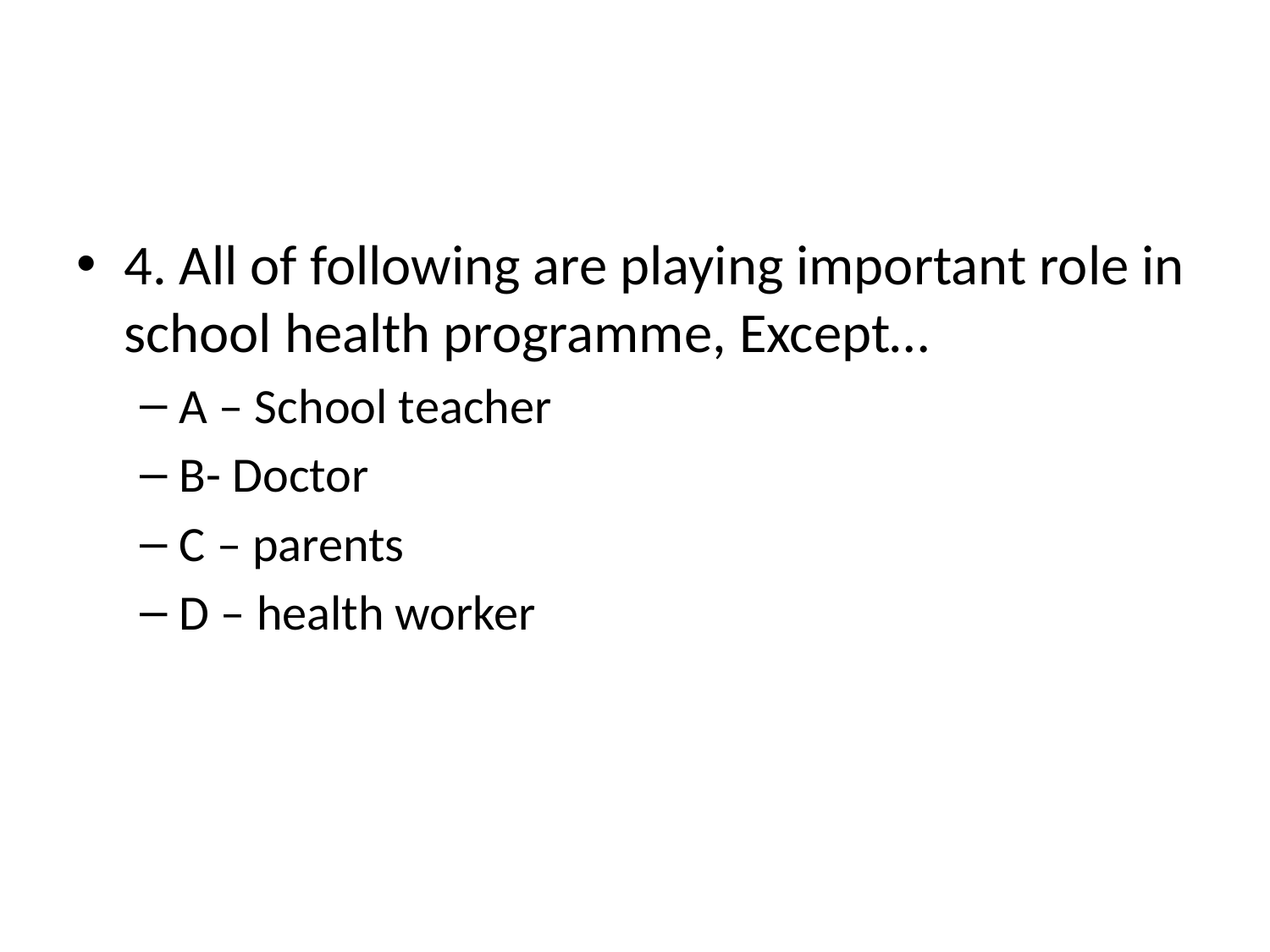

#
4. All of following are playing important role in school health programme, Except…
A – School teacher
B- Doctor
C – parents
D – health worker